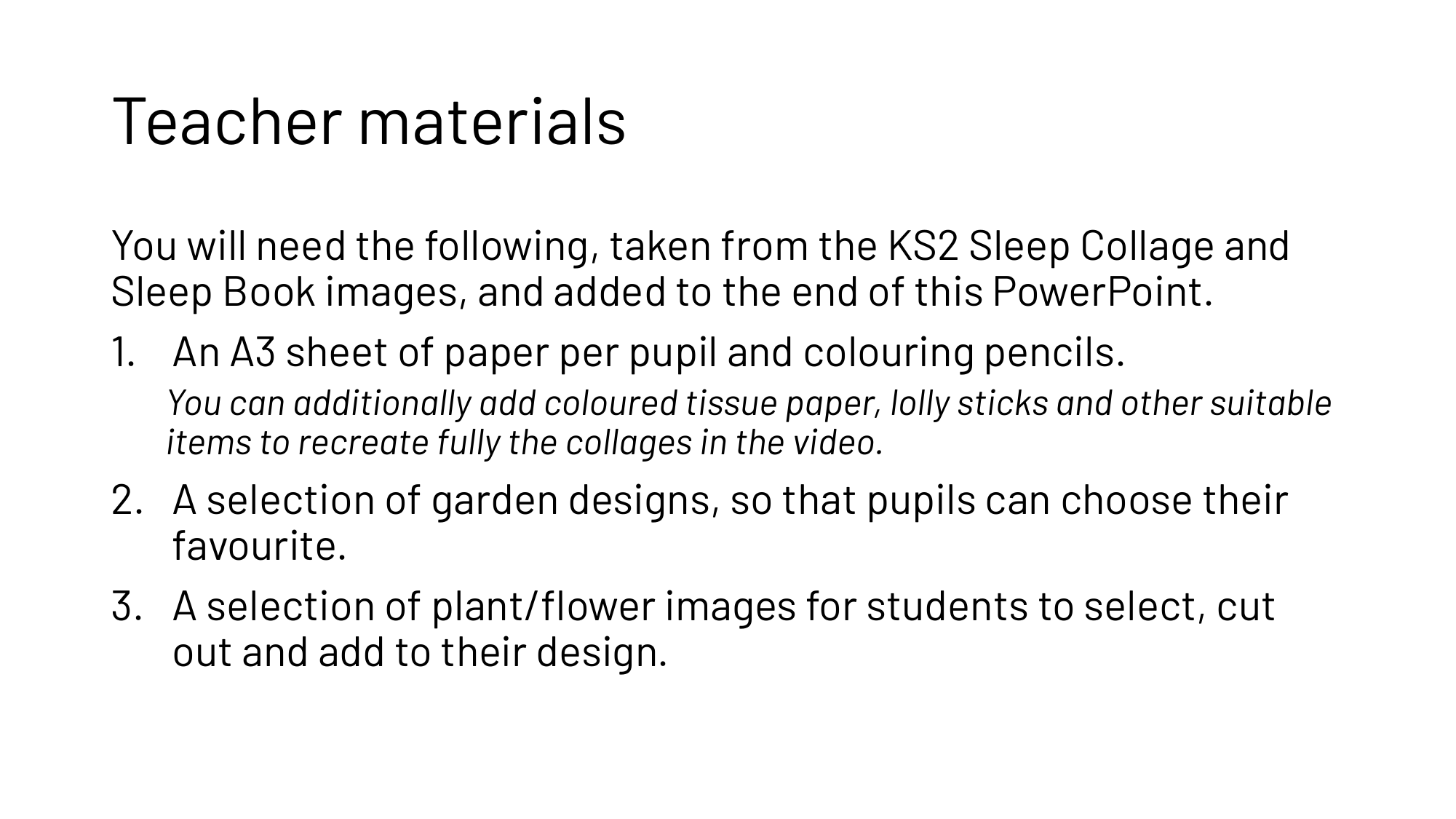

# Teacher materials
You will need the following, taken from the KS2 Sleep Collage and Sleep Book images, and added to the end of this PowerPoint.
An A3 sheet of paper per pupil and colouring pencils.
You can additionally add coloured tissue paper, lolly sticks and other suitable items to recreate fully the collages in the video.
A selection of garden designs, so that pupils can choose their favourite.
A selection of plant/flower images for students to select, cut out and add to their design.